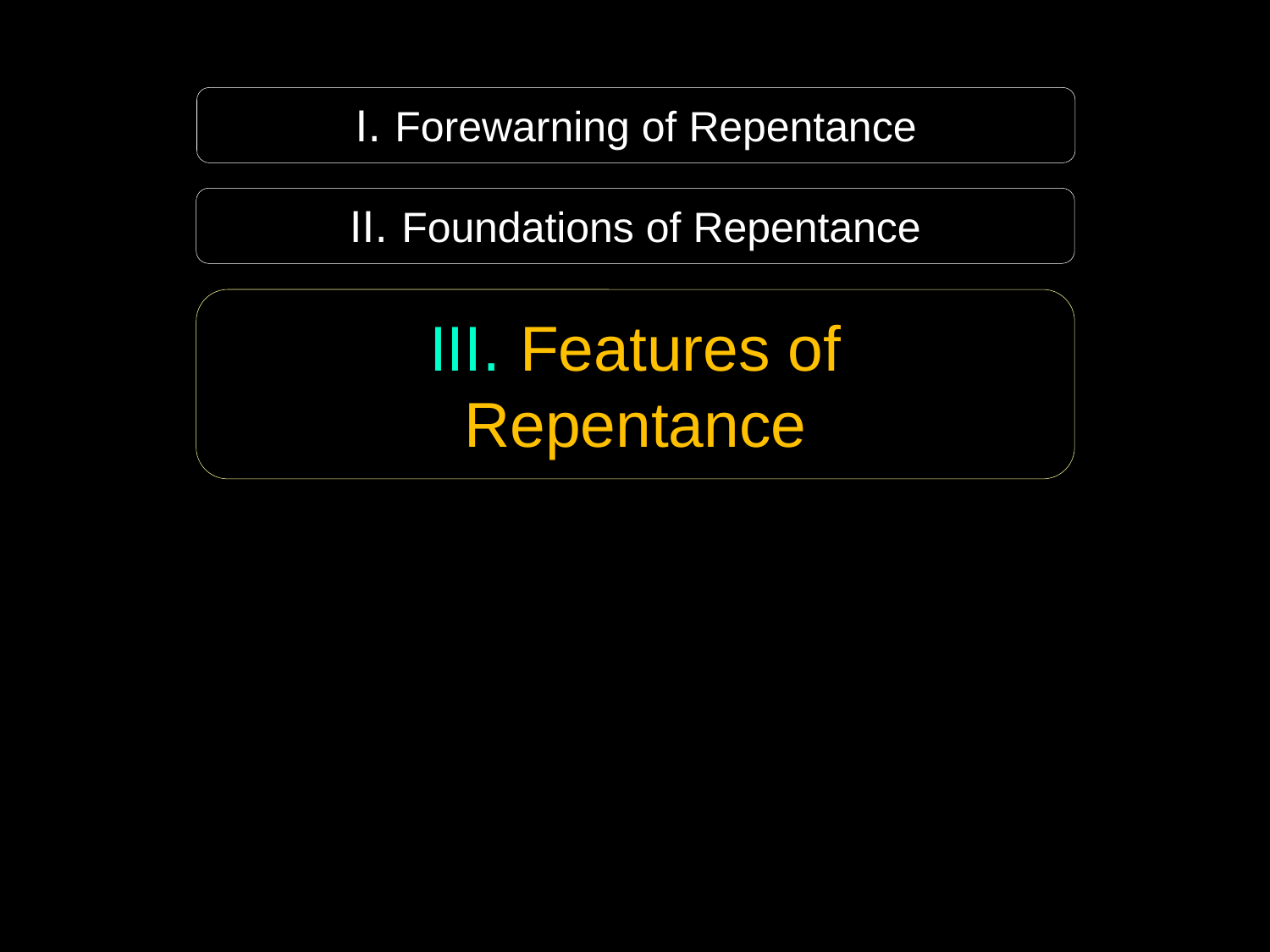

I. Forewarning of Repentance
II. Foundations of Repentance
III. Features of
Repentance